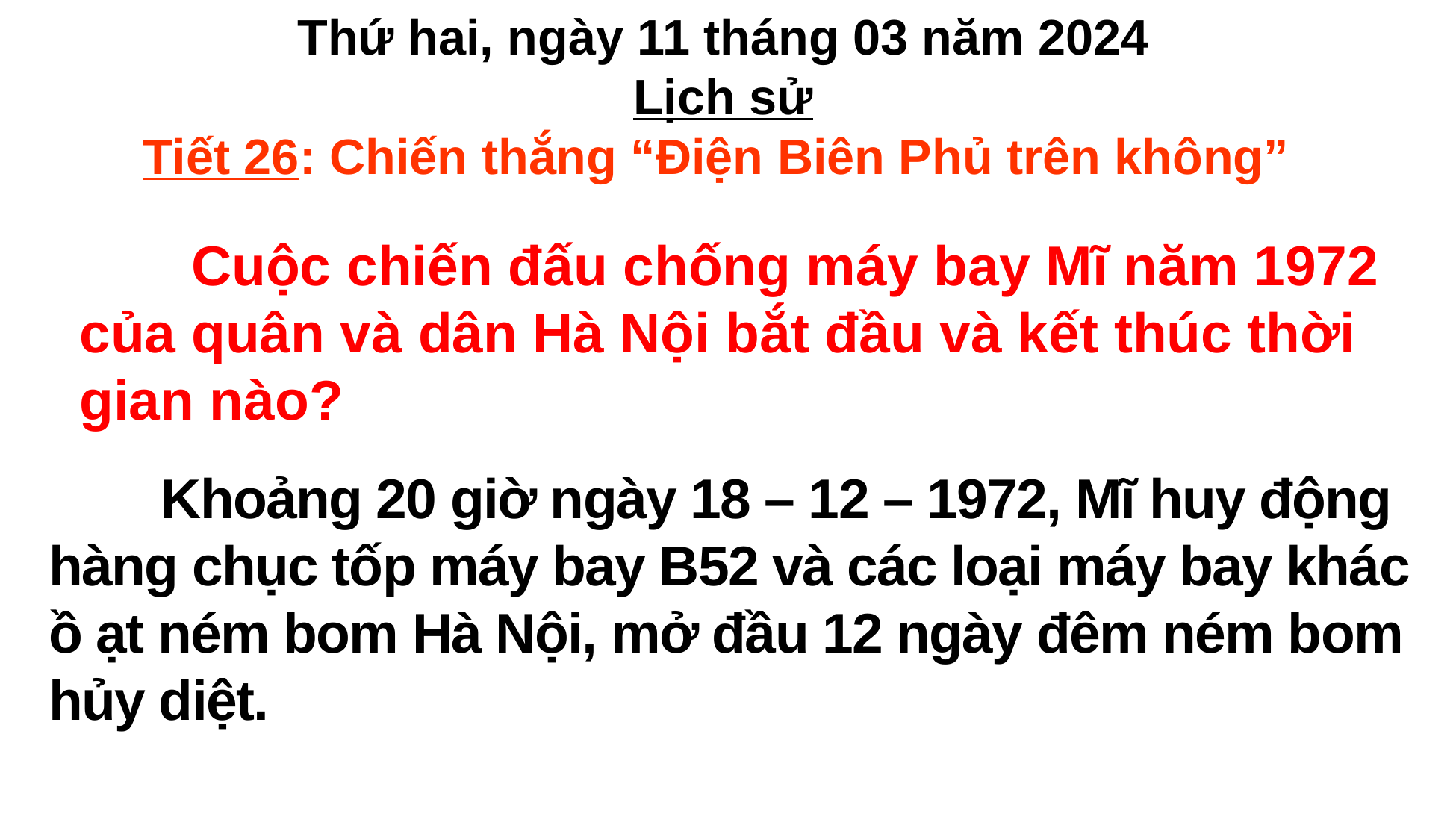

Thứ hai, ngày 11 tháng 03 năm 2024
Lịch sử
Tiết 26: Chiến thắng “Điện Biên Phủ trên không”
	Cuộc chiến đấu chống máy bay Mĩ năm 1972 của quân và dân Hà Nội bắt đầu và kết thúc thời gian nào?
	Khoảng 20 giờ ngày 18 – 12 – 1972, Mĩ huy động hàng chục tốp máy bay B52 và các loại máy bay khác ồ ạt ném bom Hà Nội, mở đầu 12 ngày đêm ném bom hủy diệt.